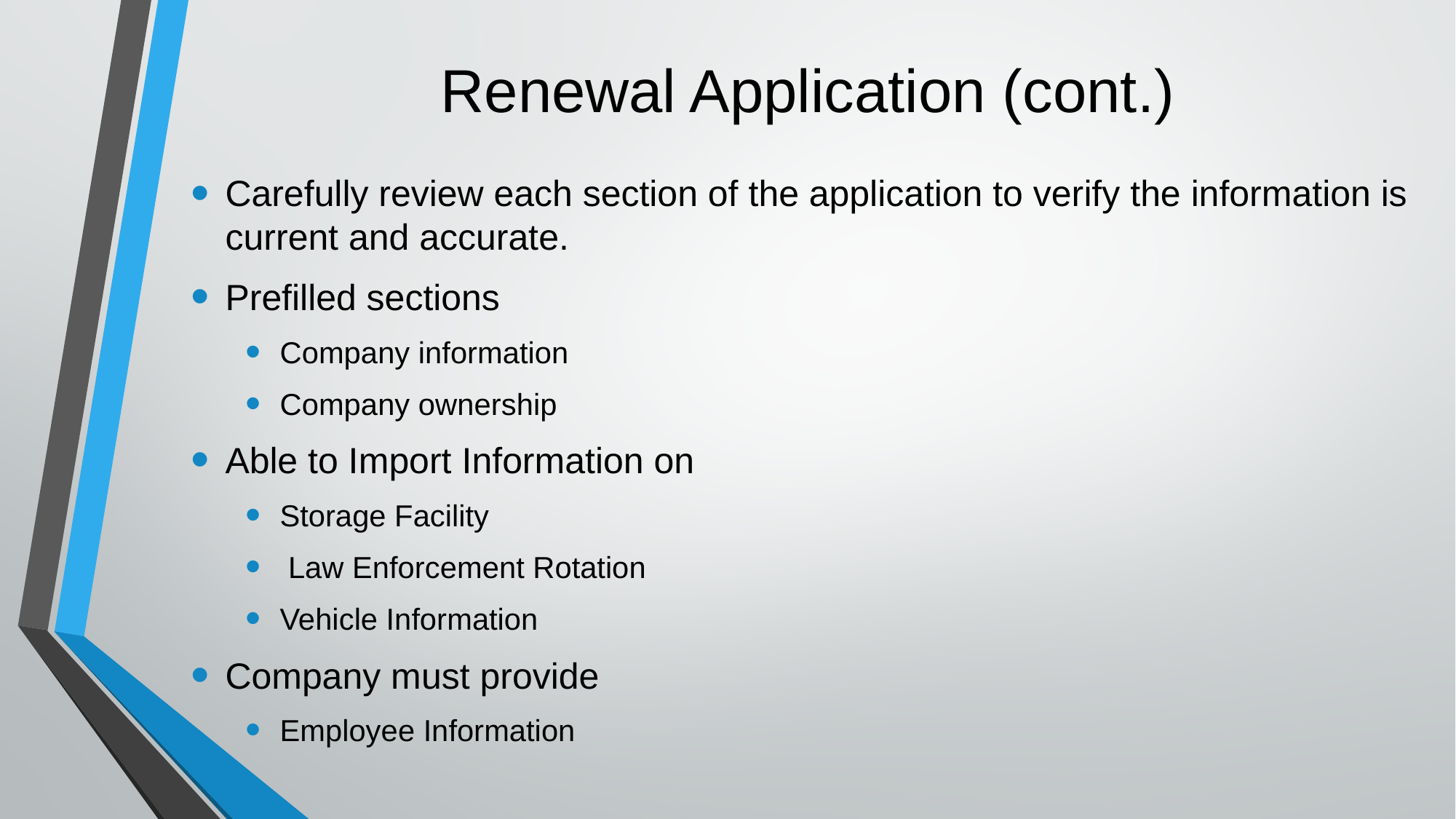

# Renewal Application (cont.)
Carefully review each section of the application to verify the information is current and accurate.
Prefilled sections
Company information
Company ownership
Able to Import Information on
Storage Facility
 Law Enforcement Rotation
Vehicle Information
Company must provide
Employee Information